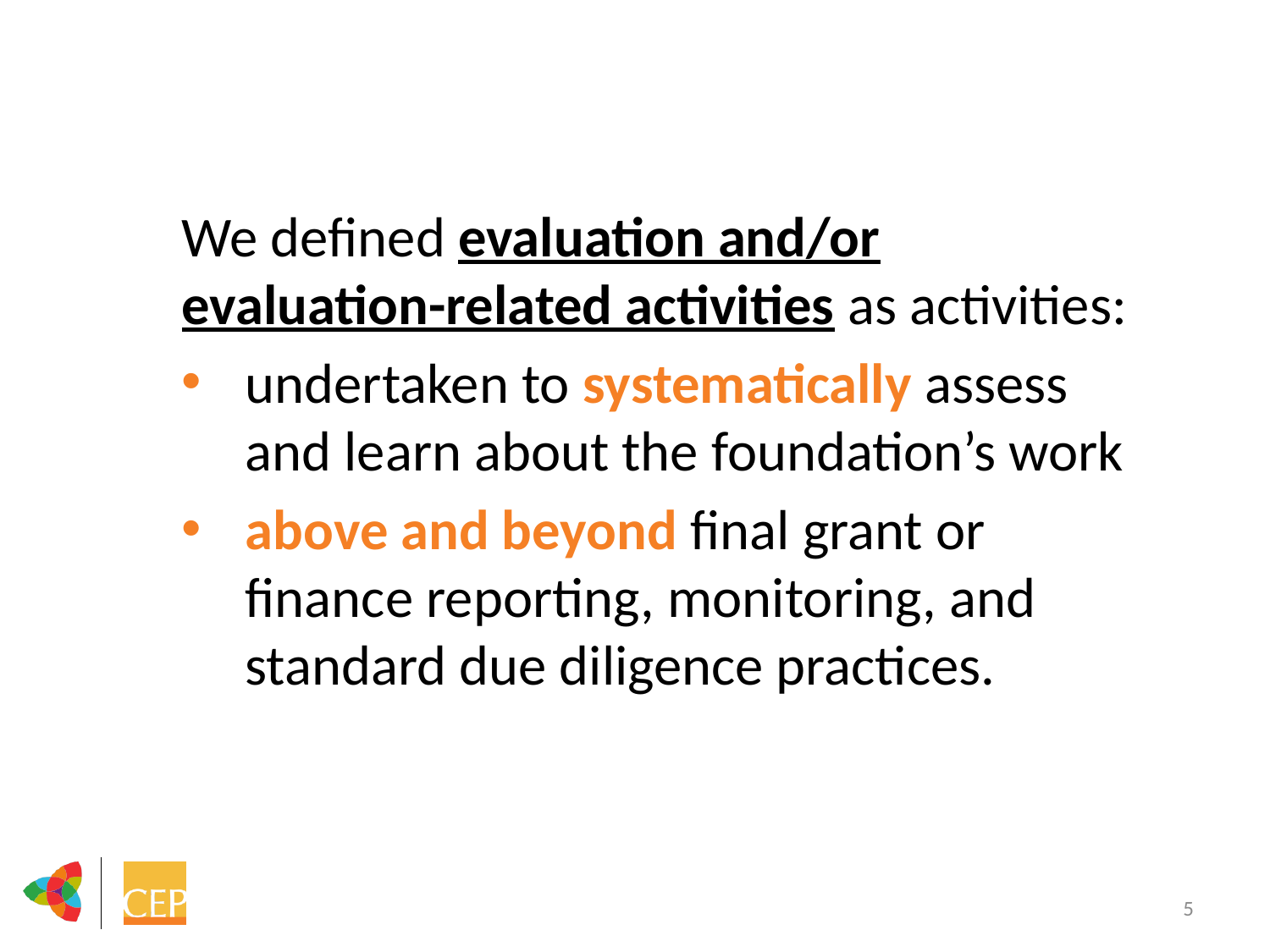

We defined evaluation and/or evaluation-related activities as activities:
undertaken to systematically assess and learn about the foundation’s work
above and beyond final grant or finance reporting, monitoring, and standard due diligence practices.

5